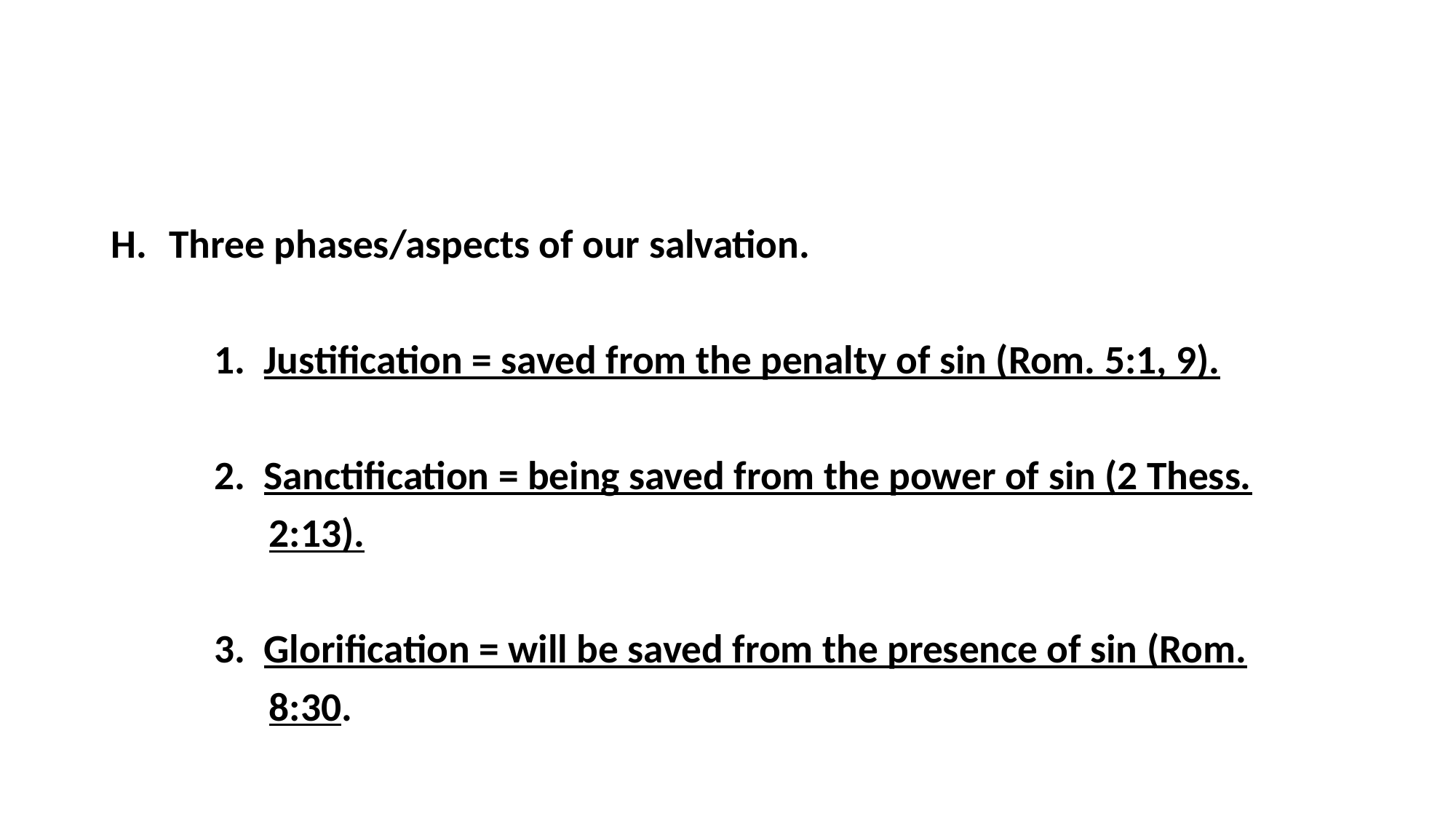

#
Three phases/aspects of our salvation.

	1.  Justification = saved from the penalty of sin (Rom. 5:1, 9).

	2.  Sanctification = being saved from the power of sin (2 Thess.
	      2:13).

	3.  Glorification = will be saved from the presence of sin (Rom.
	      8:30.